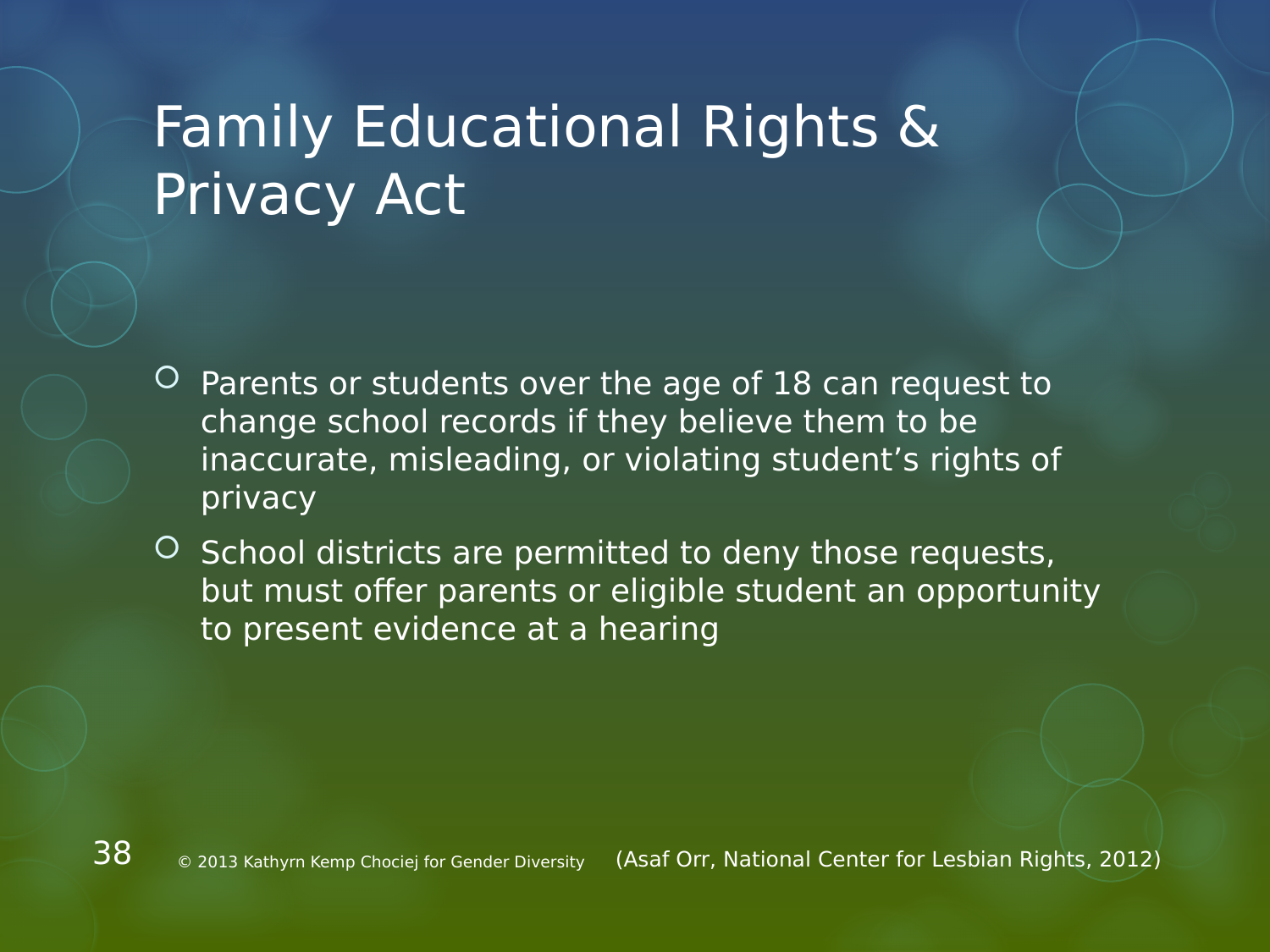

# Family Educational Rights & Privacy Act
Parents or students over the age of 18 can request to change school records if they believe them to be inaccurate, misleading, or violating student’s rights of privacy
School districts are permitted to deny those requests, but must offer parents or eligible student an opportunity to present evidence at a hearing

38
© 2013 Kathyrn Kemp Chociej for Gender Diversity
(Asaf Orr, National Center for Lesbian Rights, 2012)